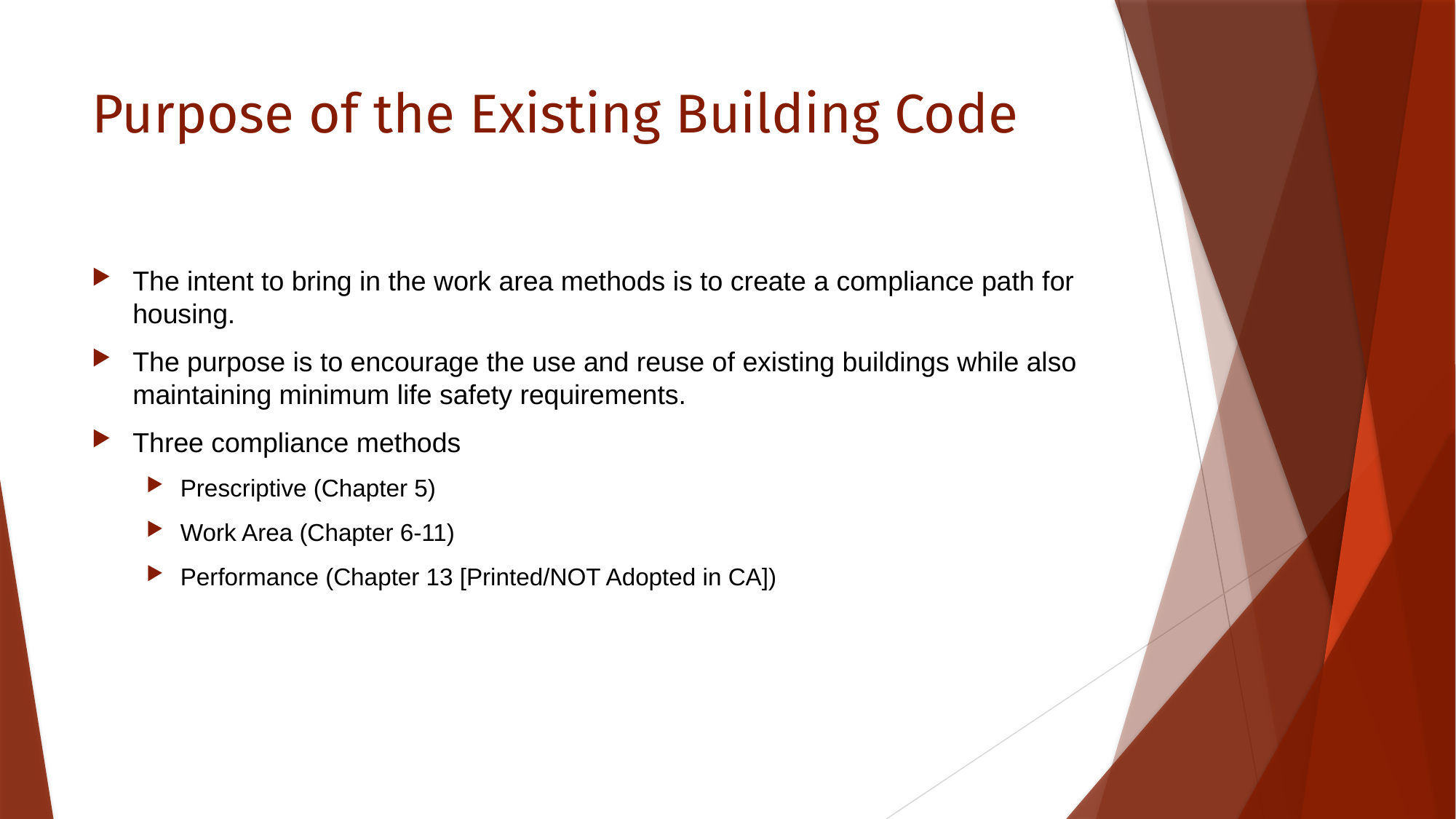

# Purpose of the Existing Building Code
The intent to bring in the work area methods is to create a compliance path for housing.
The purpose is to encourage the use and reuse of existing buildings while also maintaining minimum life safety requirements.
Three compliance methods
Prescriptive (Chapter 5)
Work Area (Chapter 6-11)
Performance (Chapter 13 [Printed/NOT Adopted in CA])